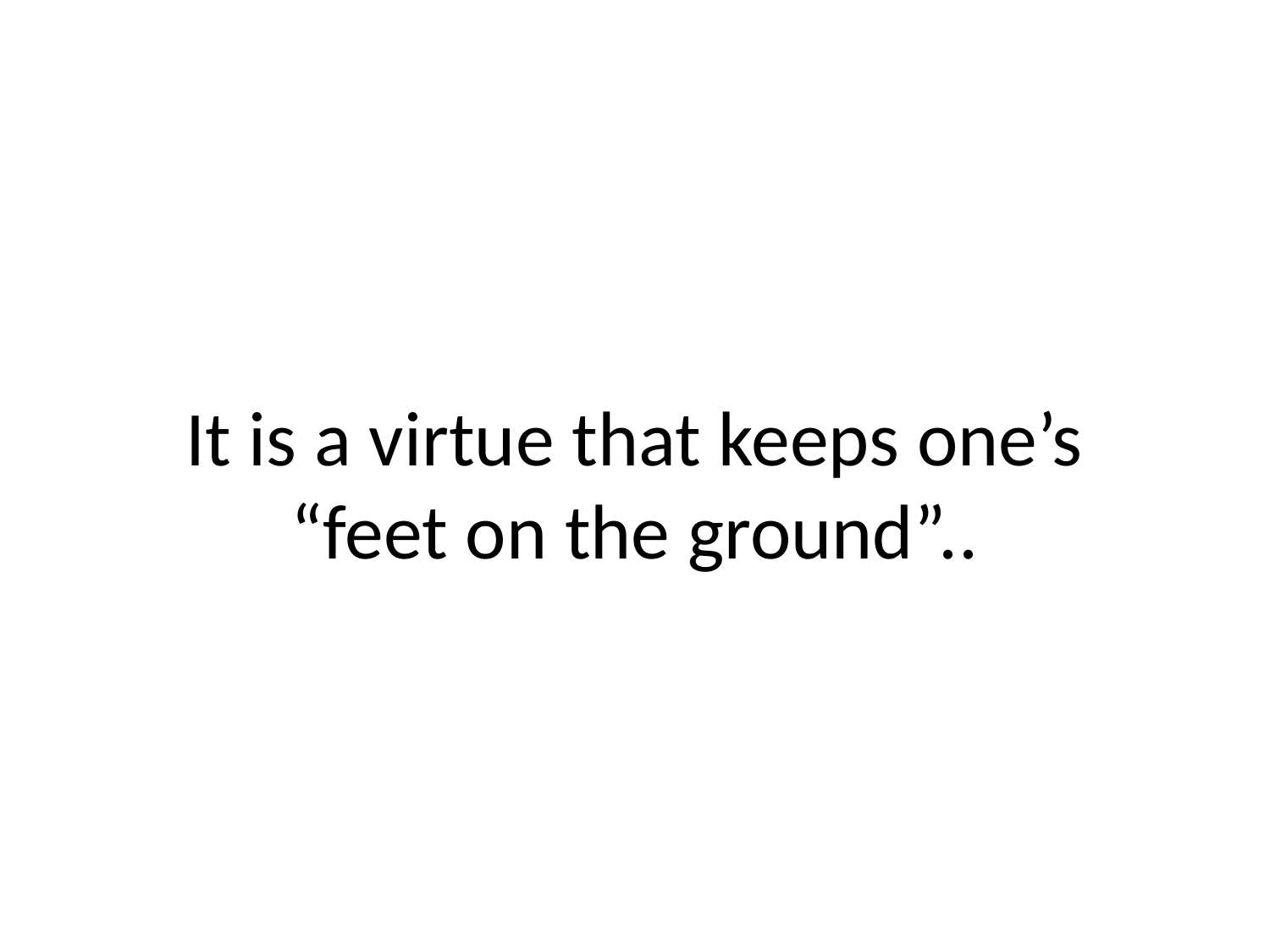

# It is a virtue that keeps one’s “feet on the ground”..